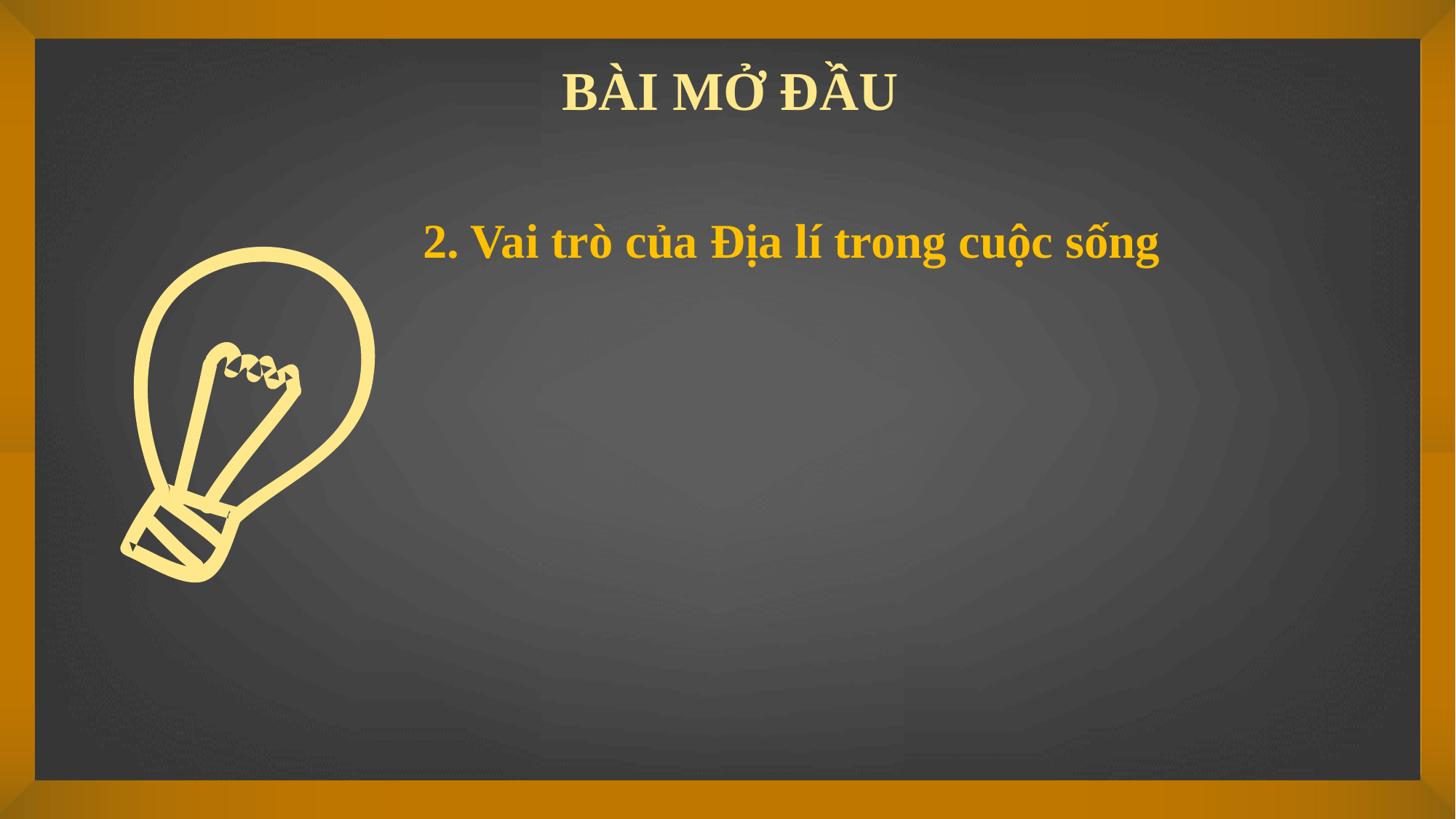

BÀI MỞ ĐẦU
2. Vai trò của Địa lí trong cuộc sống